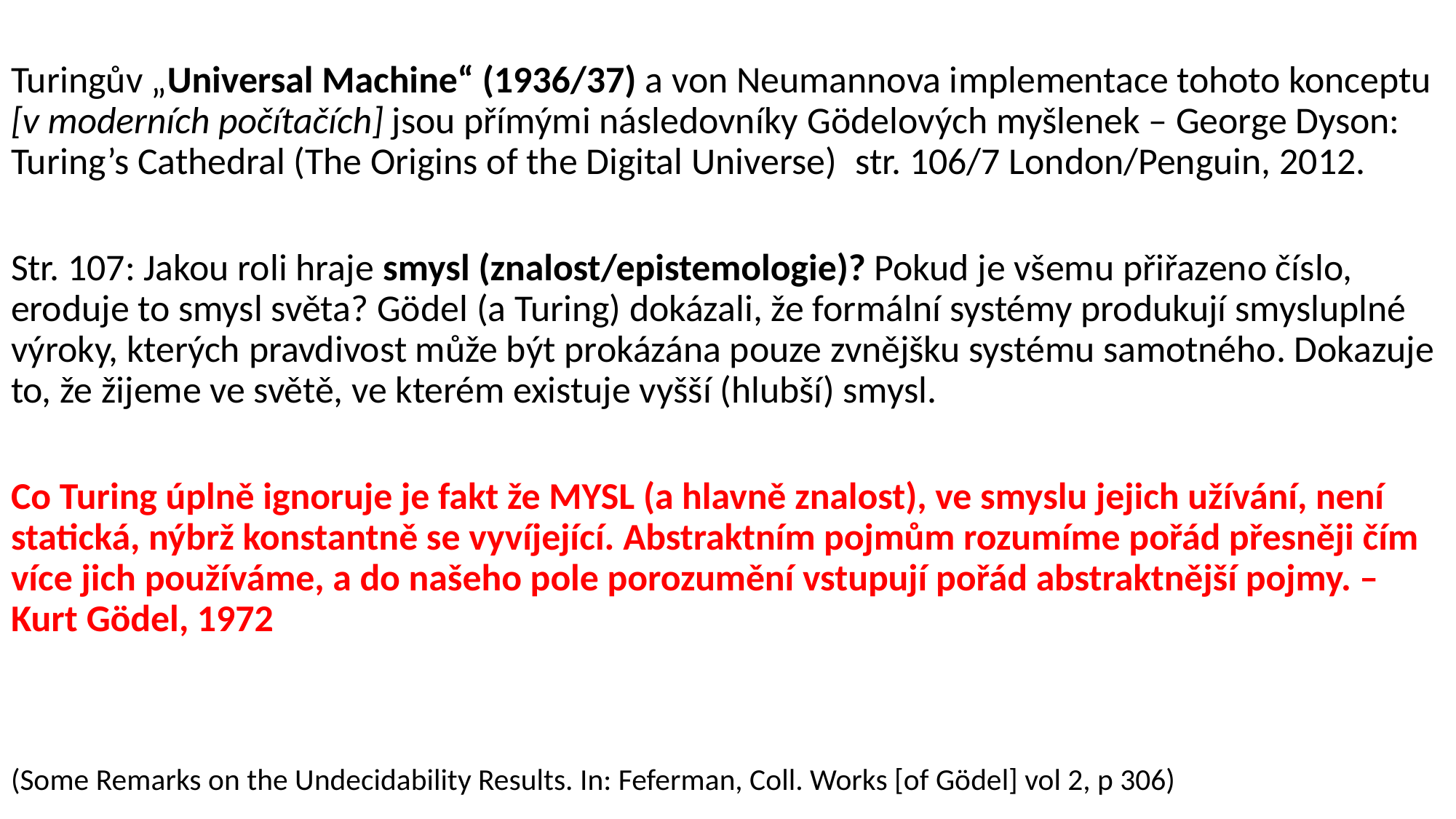

Turingův „Universal Machine“ (1936/37) a von Neumannova implementace tohoto konceptu [v moderních počítačích] jsou přímými následovníky Gödelových myšlenek – George Dyson: Turing’s Cathedral (The Origins of the Digital Universe)  str. 106/7 London/Penguin, 2012.

Str. 107: Jakou roli hraje smysl (znalost/epistemologie)? Pokud je všemu přiřazeno číslo, eroduje to smysl světa? Gödel (a Turing) dokázali, že formální systémy produkují smysluplné výroky, kterých pravdivost může být prokázána pouze zvnějšku systému samotného. Dokazuje to, že žijeme ve světě, ve kterém existuje vyšší (hlubší) smysl.

Co Turing úplně ignoruje je fakt že MYSL (a hlavně znalost), ve smyslu jejich užívání, není statická, nýbrž konstantně se vyvíjející. Abstraktním pojmům rozumíme pořád přesněji čím více jich používáme, a do našeho pole porozumění vstupují pořád abstraktnější pojmy. – Kurt Gödel, 1972

(Some Remarks on the Undecidability Results. In: Feferman, Coll. Works [of Gödel] vol 2, p 306)